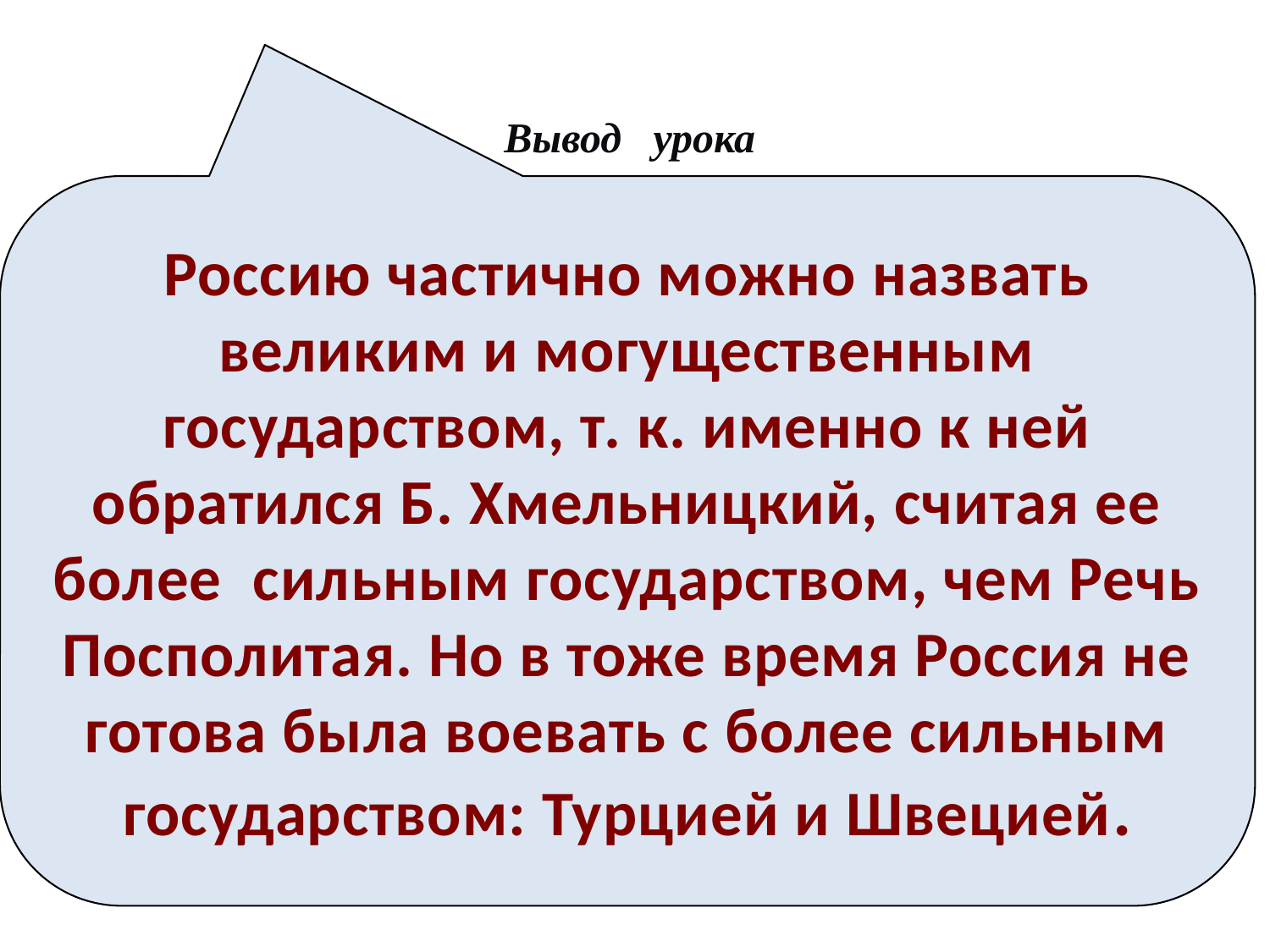

# Вывод   урока
Россию частично можно назвать великим и могущественным государством, т. к. именно к ней обратился Б. Хмельницкий, считая ее более  сильным государством, чем Речь Посполитая. Но в тоже время Россия не готова была воевать с более сильным государством: Турцией и Швецией.